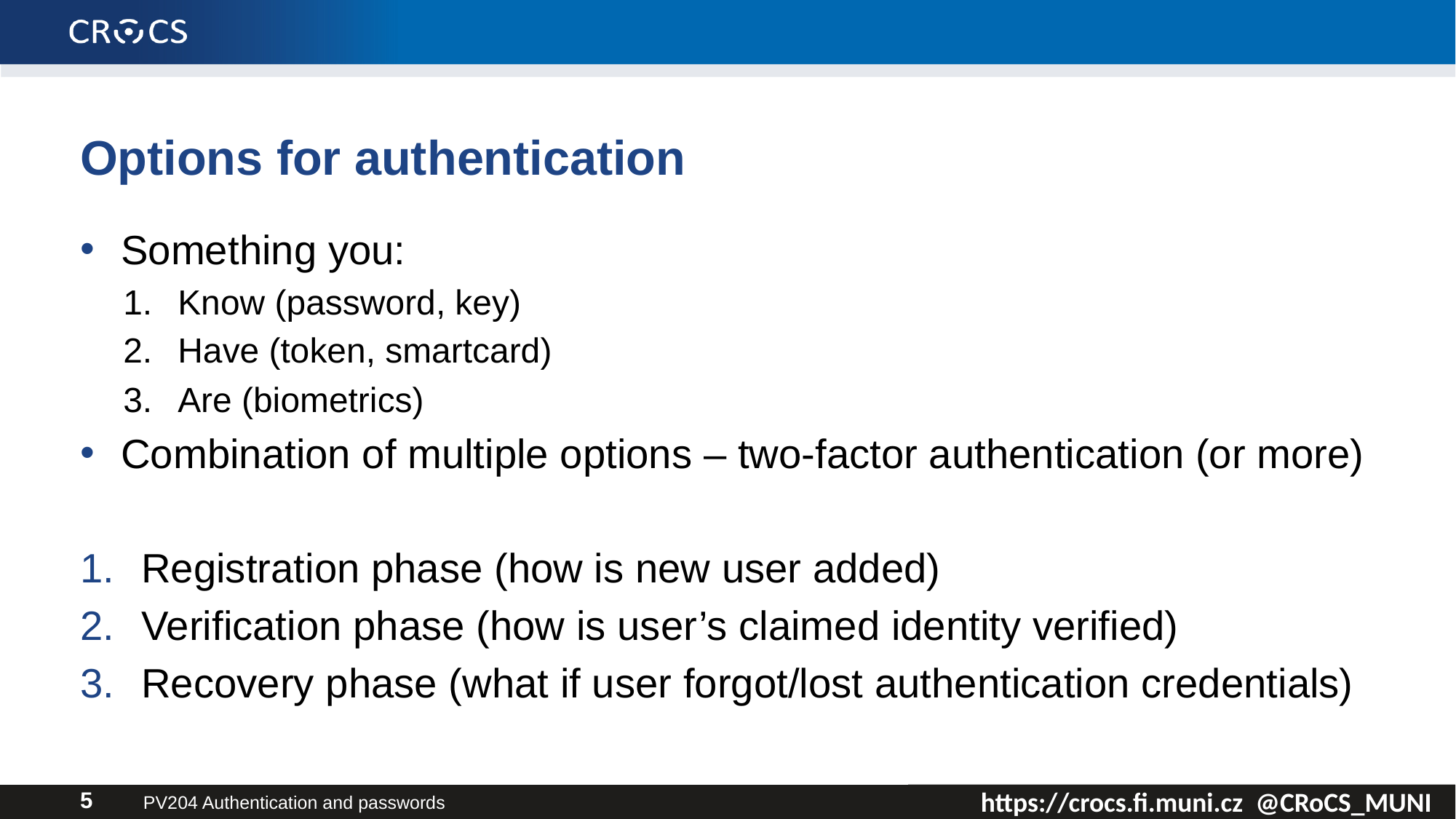

# Options for authentication
Something you:
Know (password, key)
Have (token, smartcard)
Are (biometrics)
Combination of multiple options – two-factor authentication (or more)

Registration phase (how is new user added)
Verification phase (how is user’s claimed identity verified)
Recovery phase (what if user forgot/lost authentication credentials)
PV204 Authentication and passwords
5